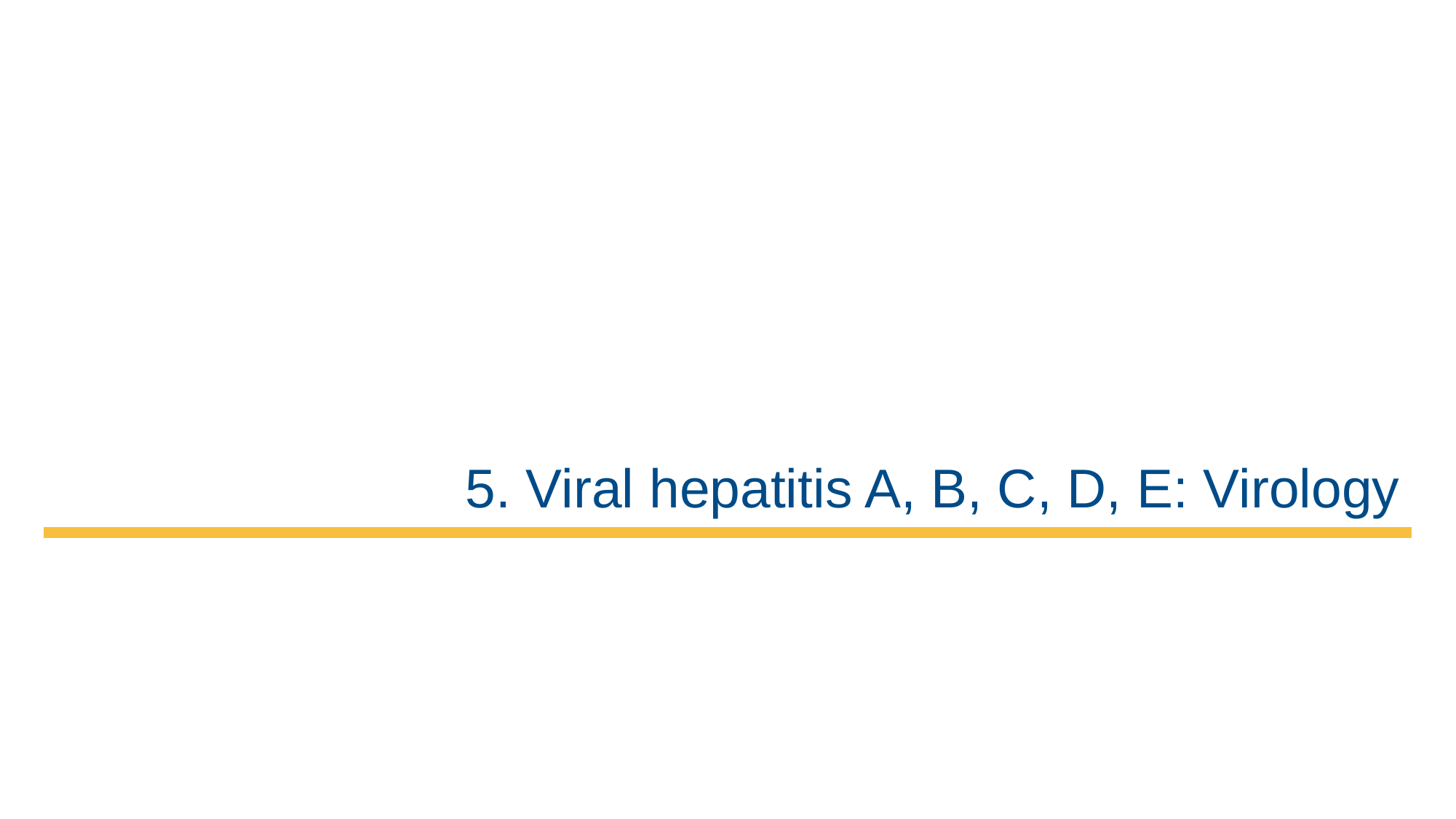

# 5. Viral hepatitis A, B, C, D, E: Virology